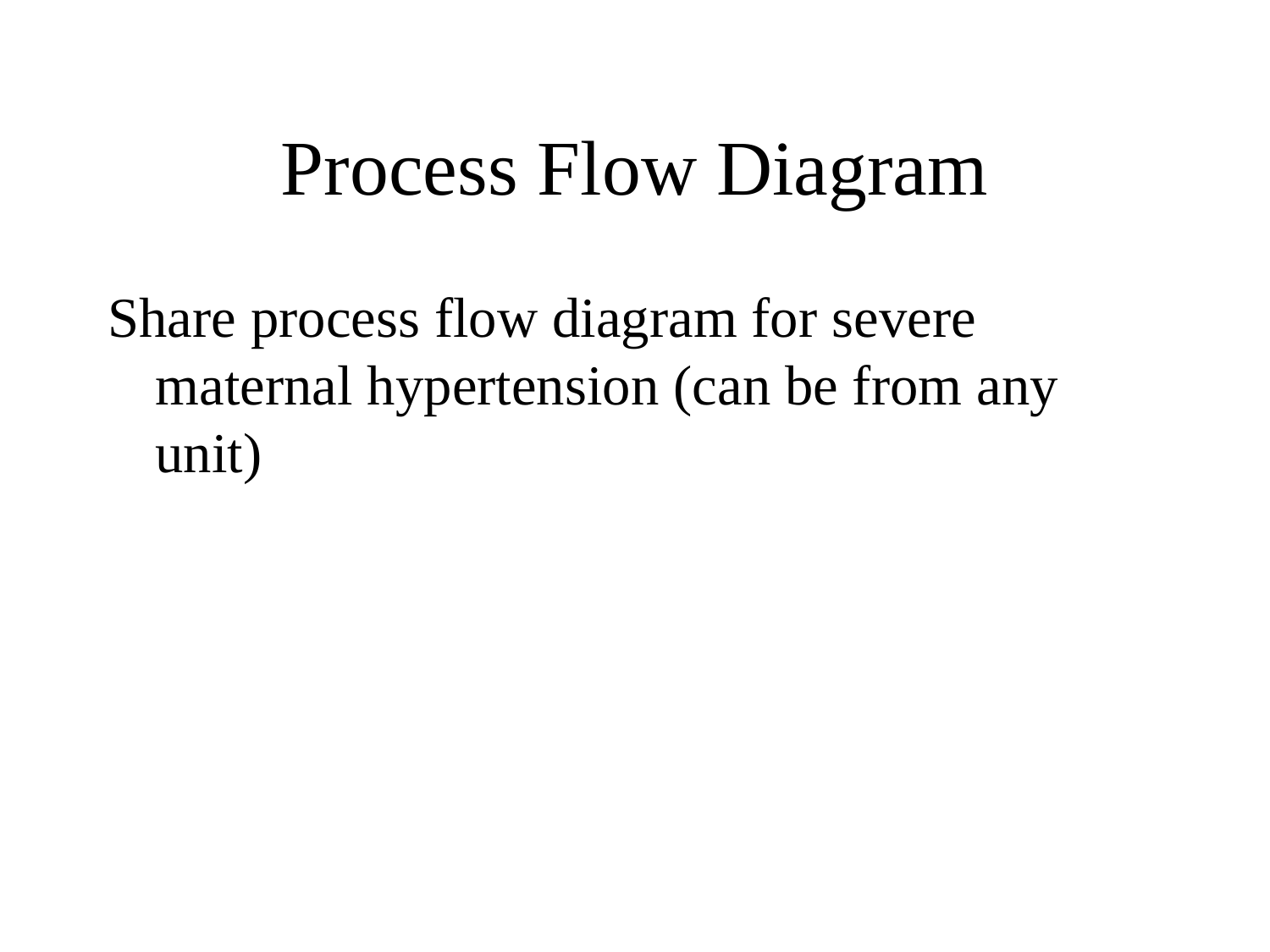

# Process Flow Diagram
Share process flow diagram for severe maternal hypertension (can be from any unit)